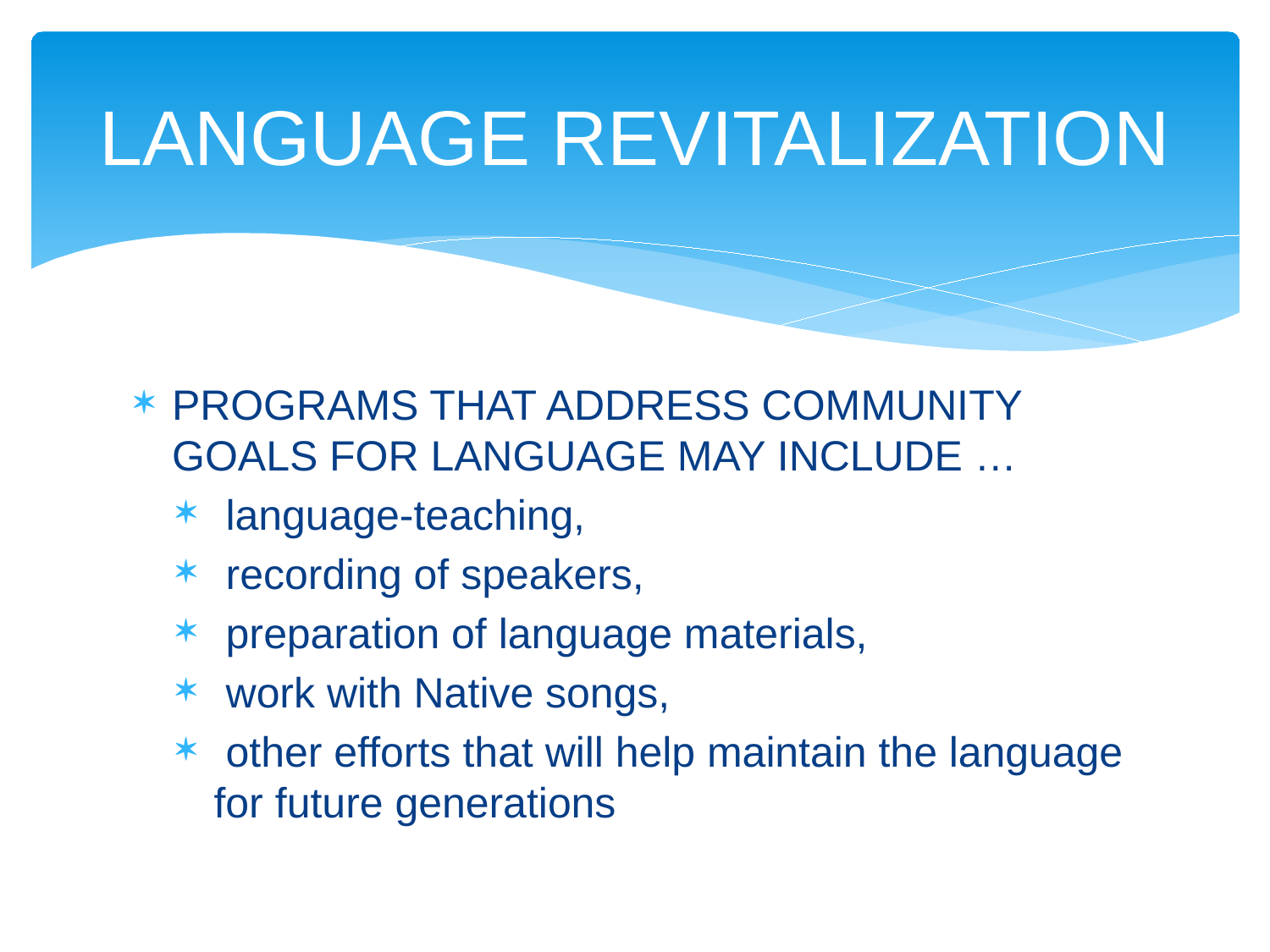

# LANGUAGE REVITALIZATION
PROGRAMS THAT ADDRESS COMMUNITY GOALS FOR LANGUAGE MAY INCLUDE …
 language-teaching,
 recording of speakers,
 preparation of language materials,
 work with Native songs,
 other efforts that will help maintain the language for future generations